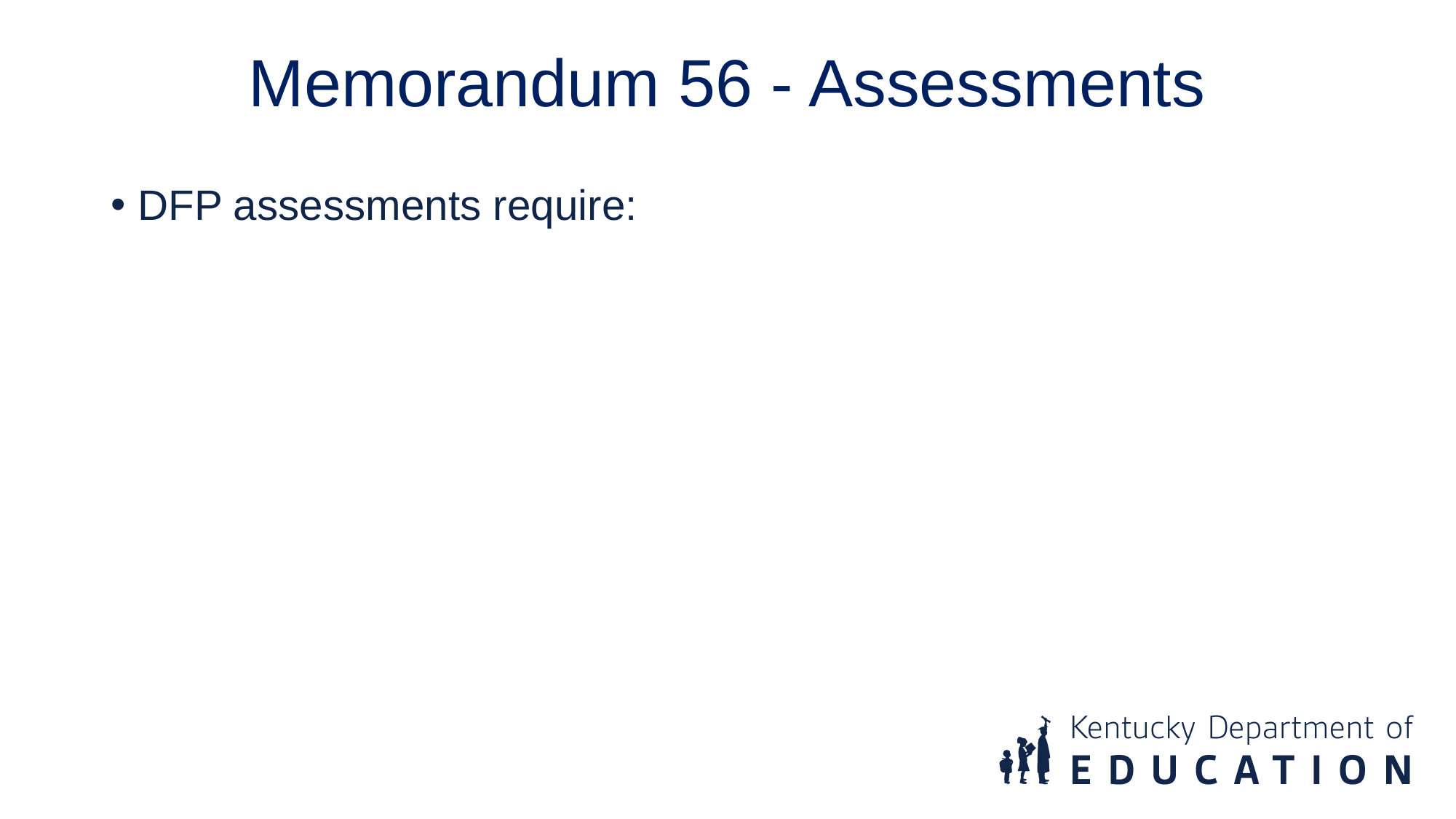

Memorandum 56 - Assessments
DFP assessments require: